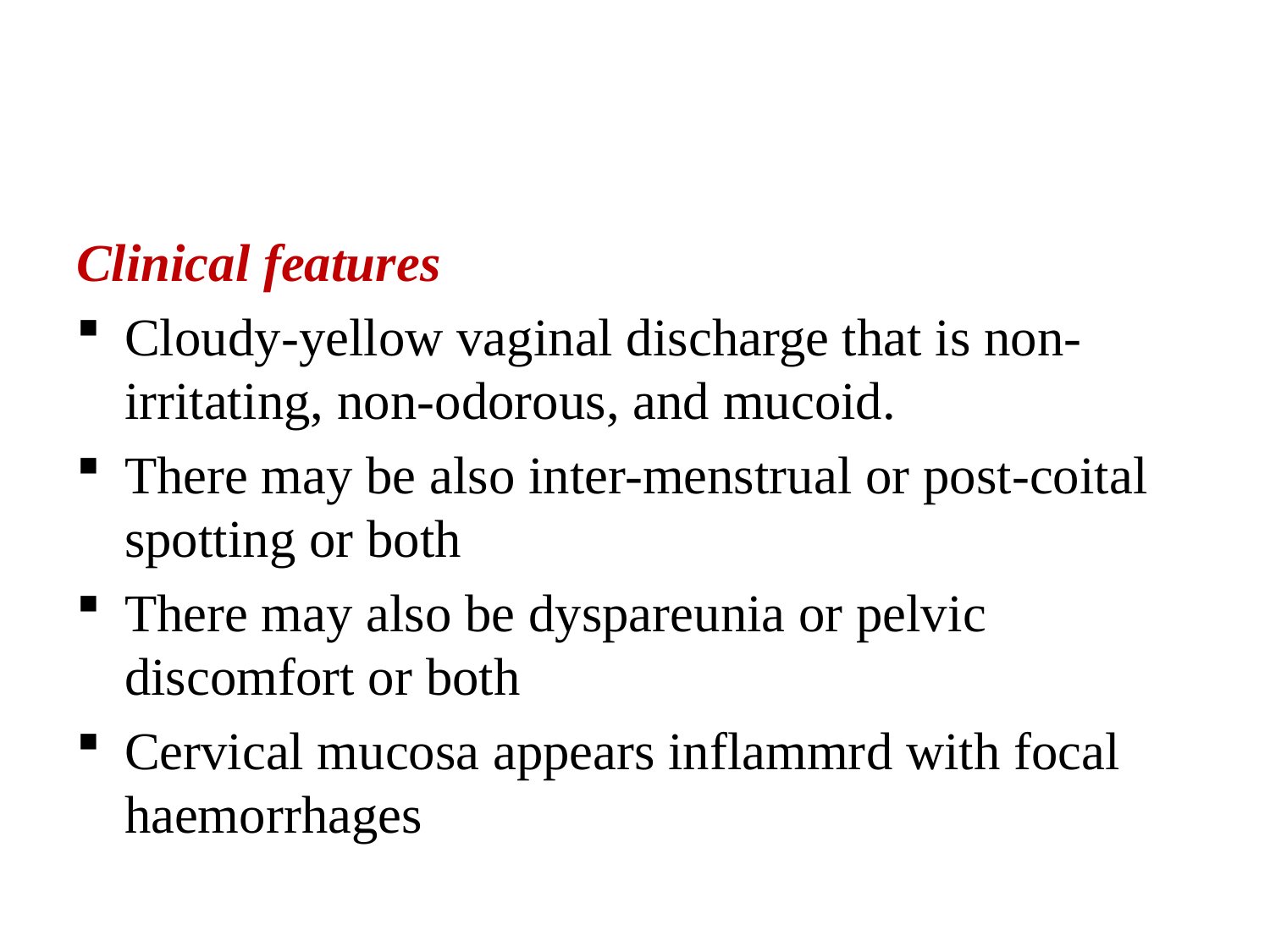

#
Clinical features
Cloudy-yellow vaginal discharge that is non- irritating, non-odorous, and mucoid.
There may be also inter-menstrual or post-coital spotting or both
There may also be dyspareunia or pelvic discomfort or both
Cervical mucosa appears inflammrd with focal haemorrhages